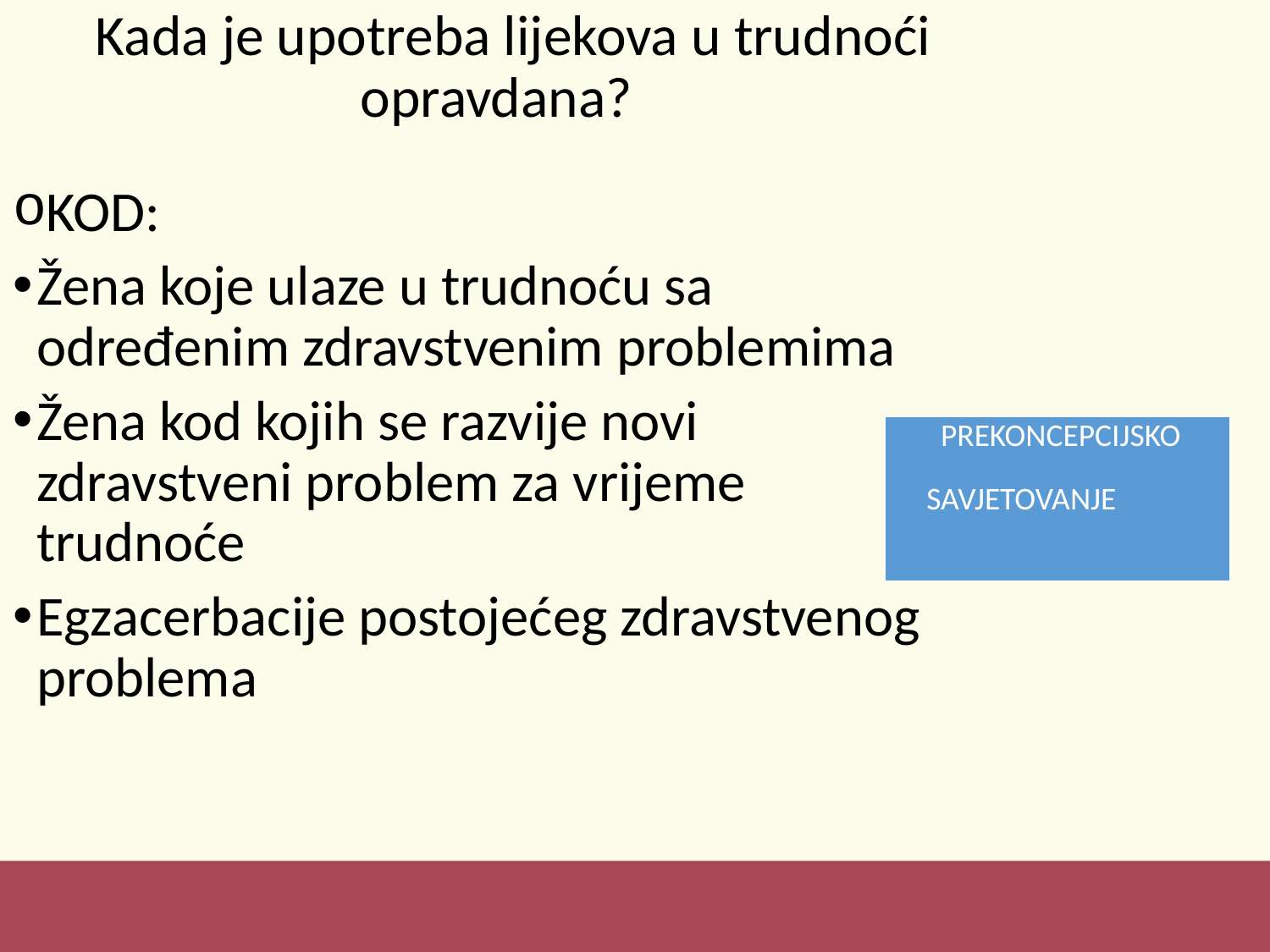

# Kada je upotreba lijekova u trudnoći opravdana?
KOD:
Žena koje ulaze u trudnoću sa određenim zdravstvenim problemima
Žena kod kojih se razvije novi zdravstveni problem za vrijeme trudnoće
Egzacerbacije postojećeg zdravstvenog problema
| PREKONCEPCIJSKO SAVJETOVANJE |
| --- |